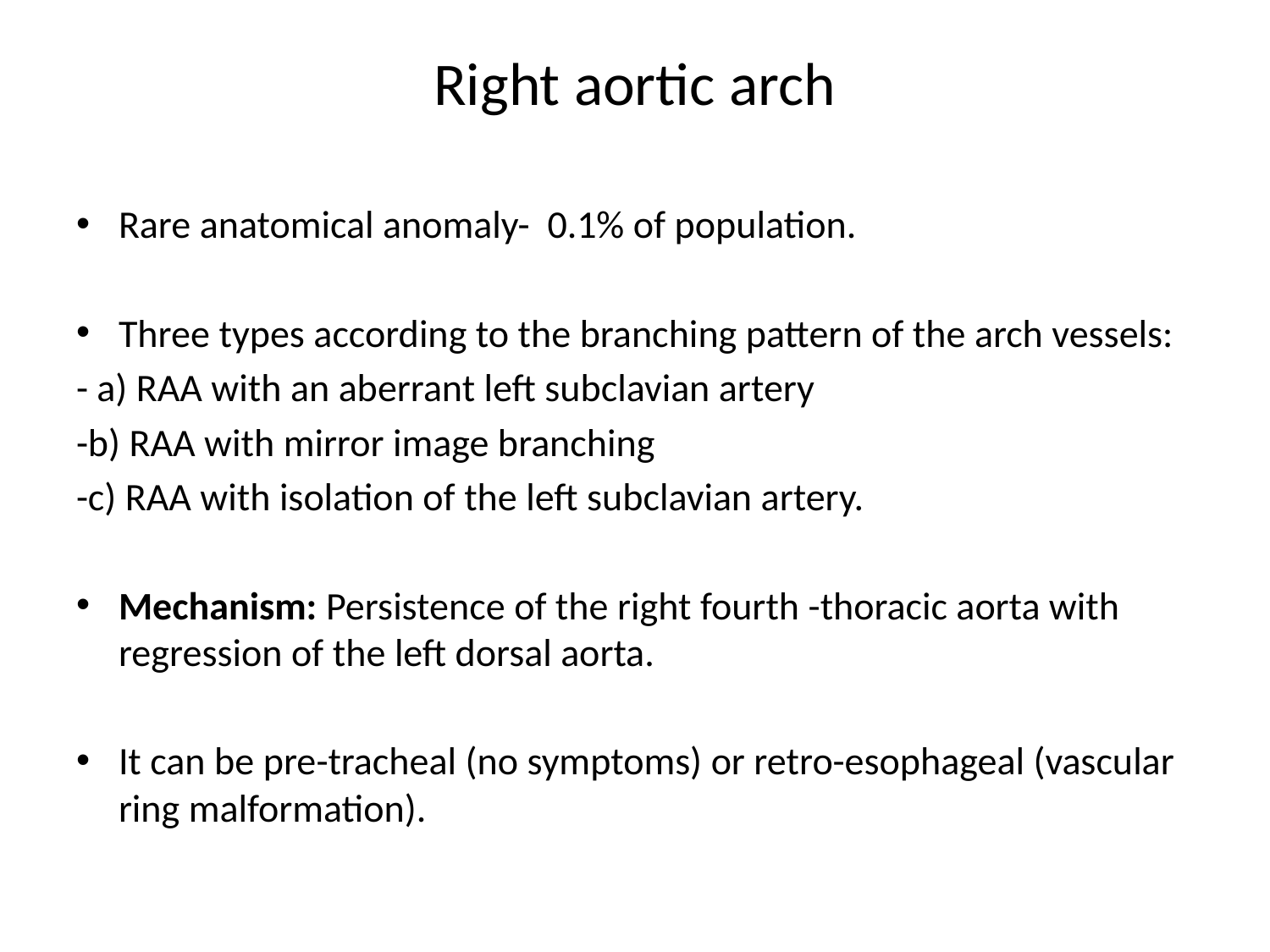

# Right aortic arch

Rare anatomical anomaly-  0.1% of population.

Three types according to the branching pattern of the arch vessels:
- a) RAA with an aberrant left subclavian artery
-b) RAA with mirror image branching
-c) RAA with isolation of the left subclavian artery.

Mechanism: Persistence of the right fourth -thoracic aorta with regression of the left dorsal aorta.

It can be pre-tracheal (no symptoms) or retro-esophageal (vascular ring malformation).